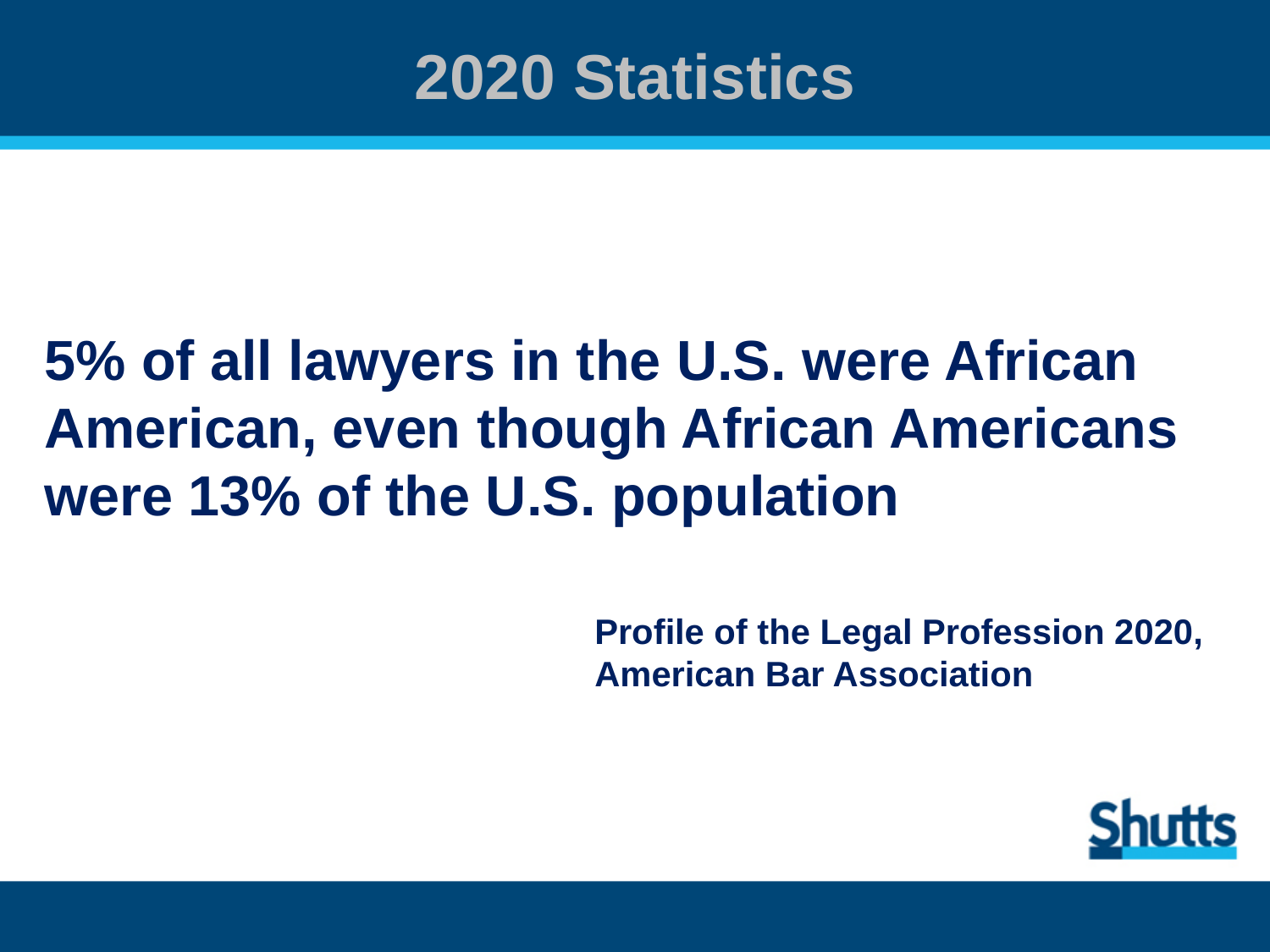

# 2020 Statistics
5% of all lawyers in the U.S. were African American, even though African Americans were 13% of the U.S. population

Profile of the Legal Profession 2020, American Bar Association